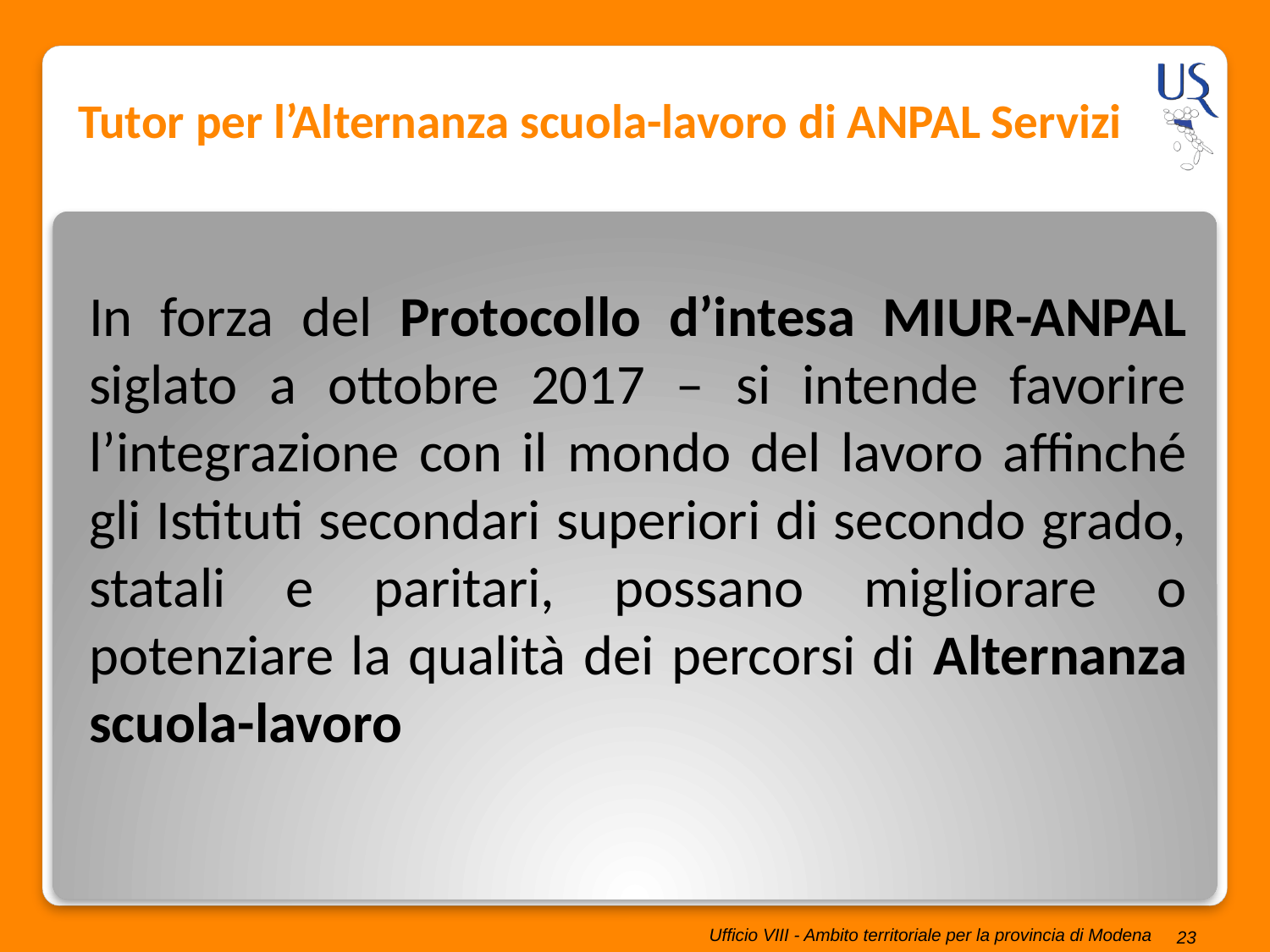

# Tutor per l’Alternanza scuola-lavoro di ANPAL Servizi

In forza del Protocollo d’intesa MIUR-ANPAL siglato a ottobre 2017 – si intende favorire l’integrazione con il mondo del lavoro affinché gli Istituti secondari superiori di secondo grado, statali e paritari, possano migliorare o potenziare la qualità dei percorsi di Alternanza scuola-lavoro

23